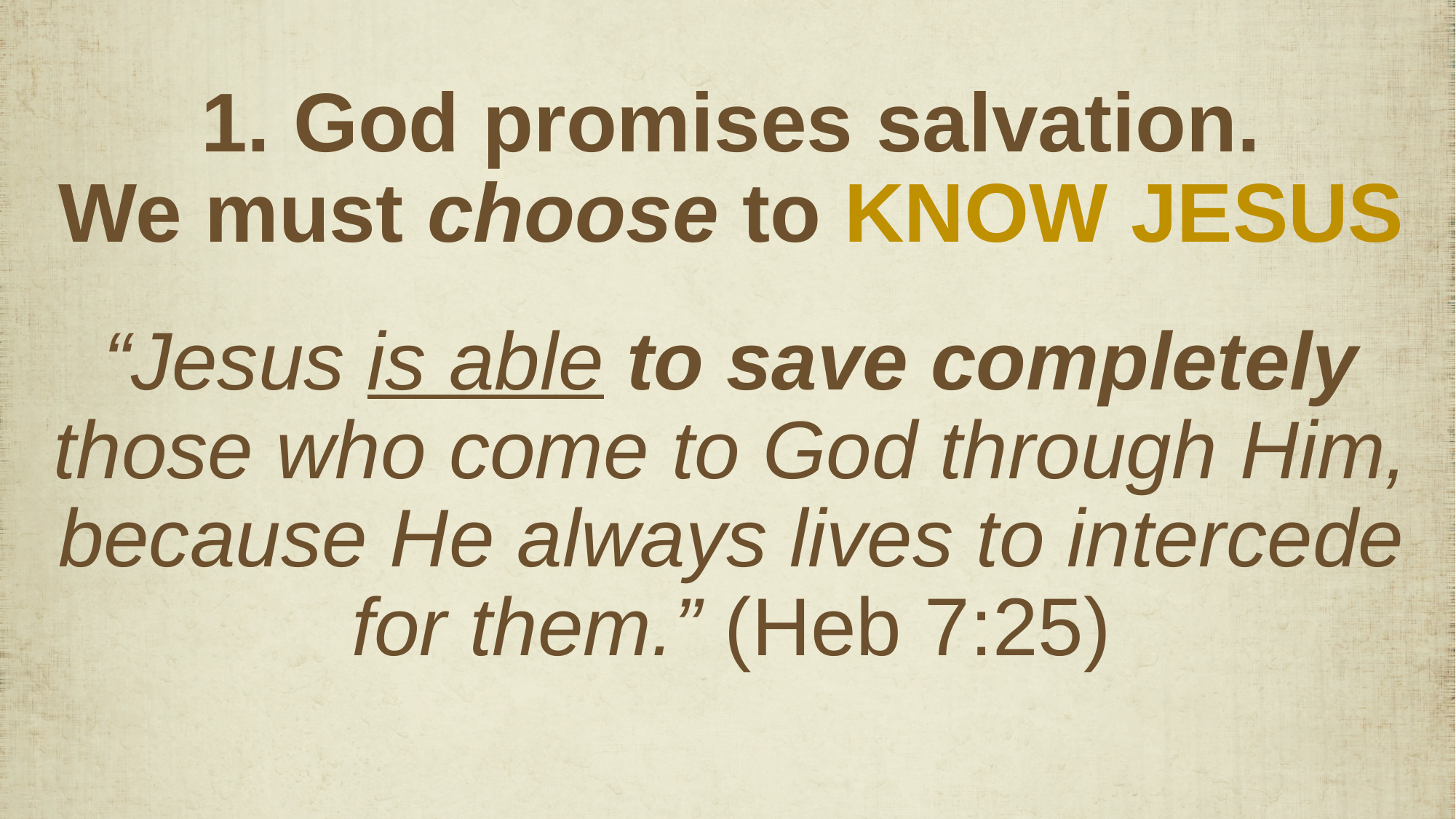

# 1. God promises salvation. We must choose to KNOW JESUS
“Jesus is able to save completely﻿ those who come to God through Him, because He always lives to intercede for them.” (Heb 7:25)